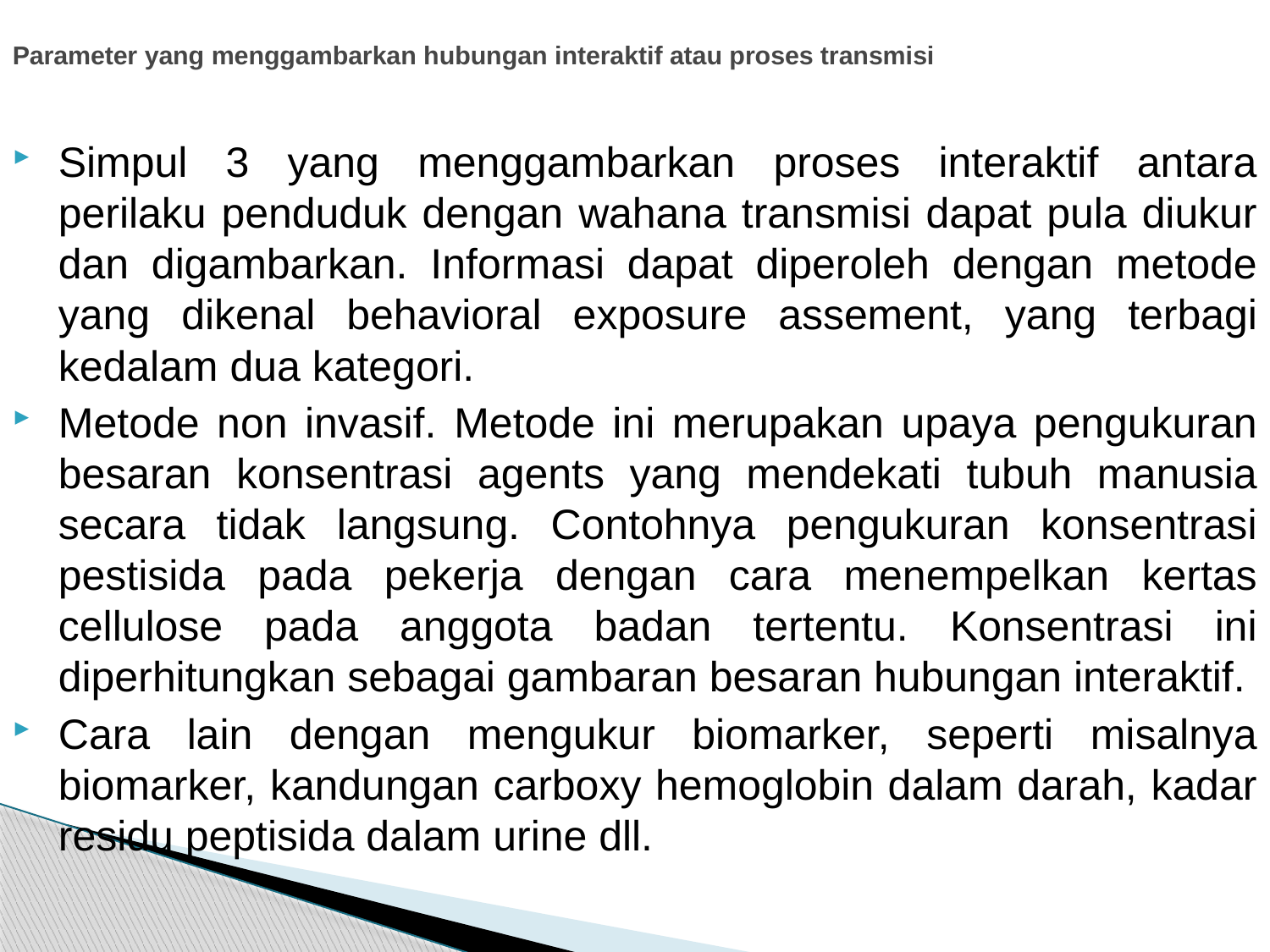

# Parameter yang menggambarkan hubungan interaktif atau proses transmisi
Simpul 3 yang menggambarkan proses interaktif antara perilaku penduduk dengan wahana transmisi dapat pula diukur dan digambarkan. Informasi dapat diperoleh dengan metode yang dikenal behavioral exposure assement, yang terbagi kedalam dua kategori.
Metode non invasif. Metode ini merupakan upaya pengukuran besaran konsentrasi agents yang mendekati tubuh manusia secara tidak langsung. Contohnya pengukuran konsentrasi pestisida pada pekerja dengan cara menempelkan kertas cellulose pada anggota badan tertentu. Konsentrasi ini diperhitungkan sebagai gambaran besaran hubungan interaktif.
Cara lain dengan mengukur biomarker, seperti misalnya biomarker, kandungan carboxy hemoglobin dalam darah, kadar residu peptisida dalam urine dll.